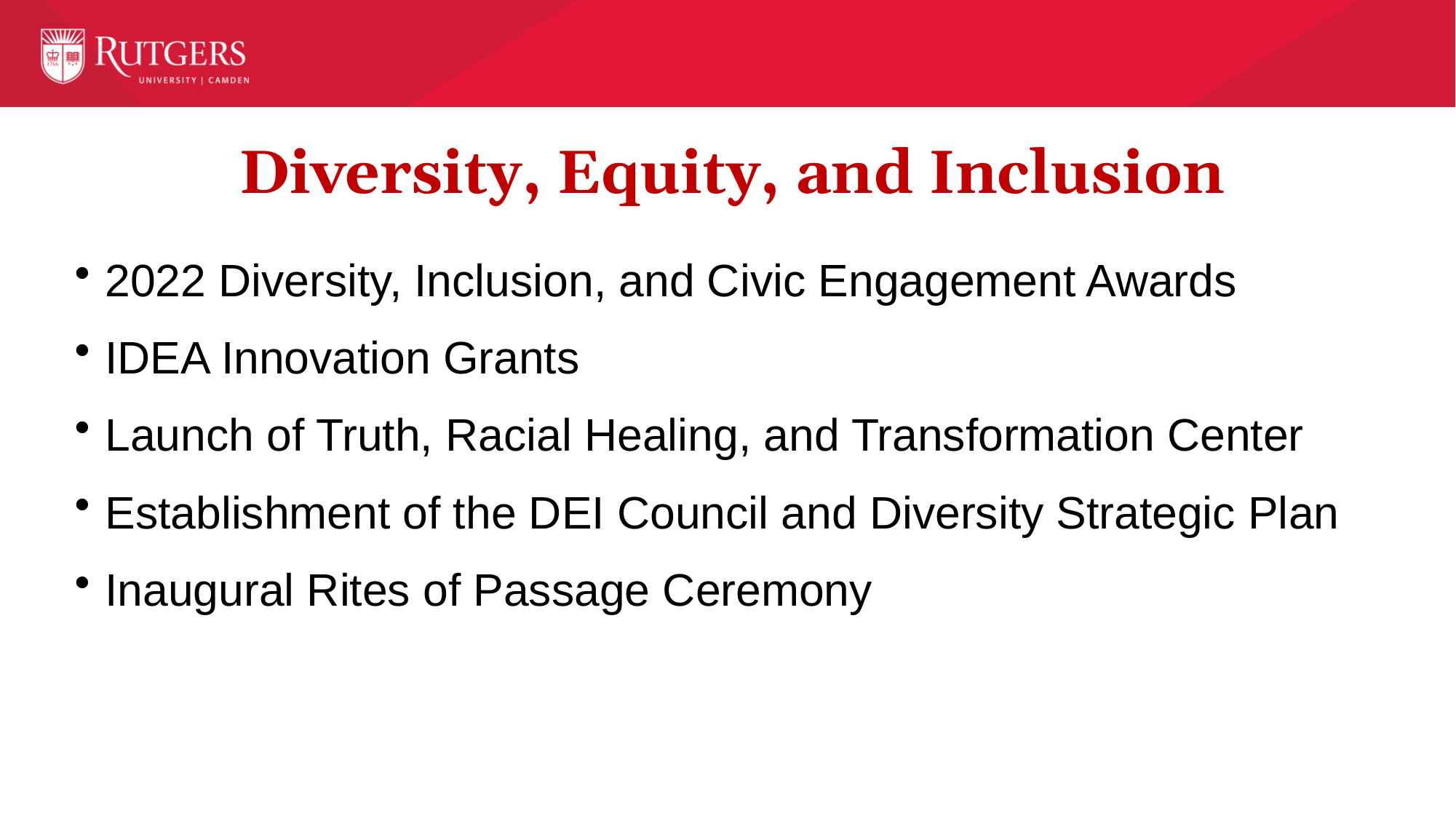

Diversity, Equity, and Inclusion
2022 Diversity, Inclusion, and Civic Engagement Awards
IDEA Innovation Grants
Launch of Truth, Racial Healing, and Transformation Center
Establishment of the DEI Council and Diversity Strategic Plan
Inaugural Rites of Passage Ceremony